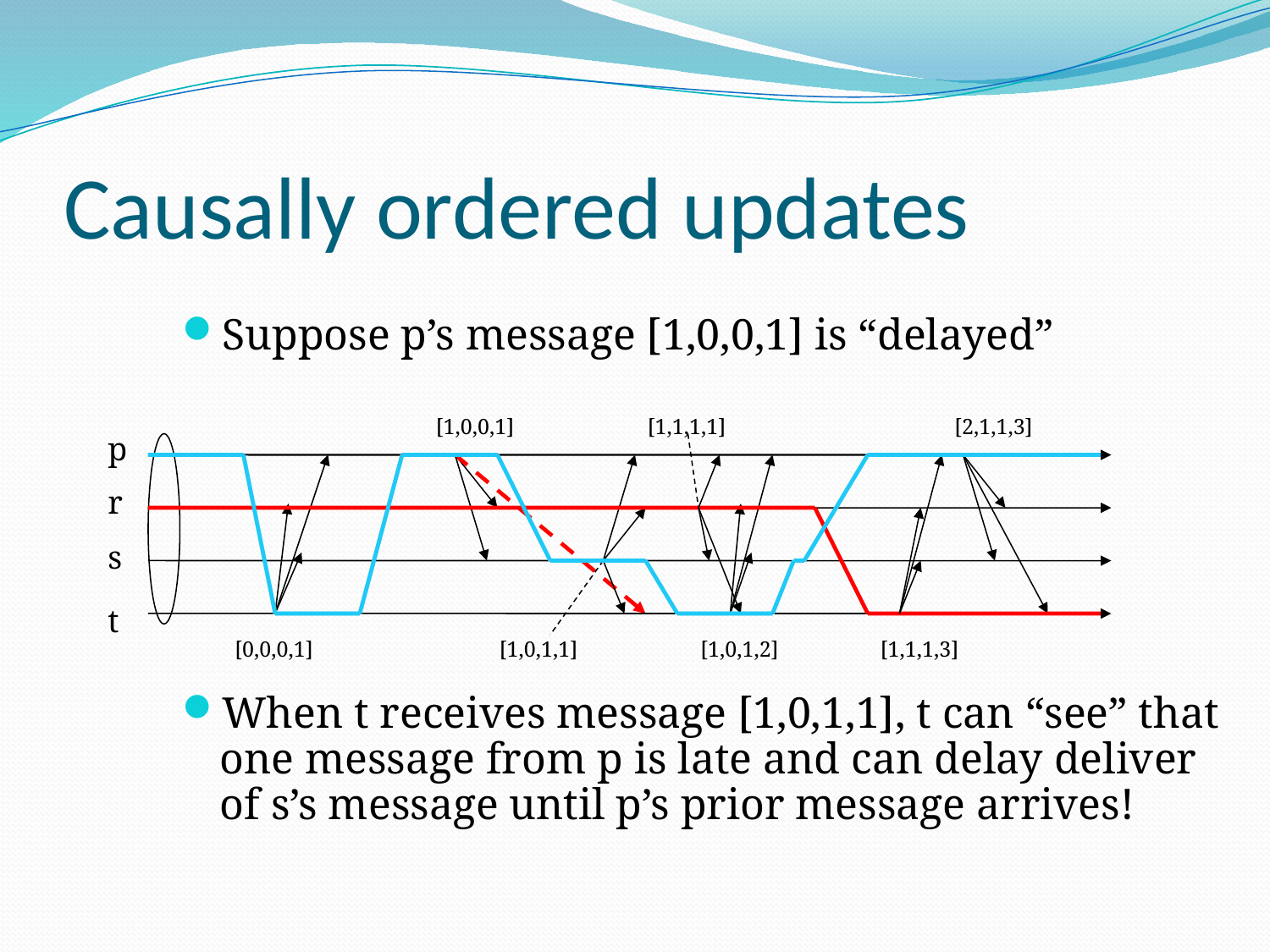

# Causally ordered updates
Suppose p’s message [1,0,0,1] is “delayed”

When t receives message [1,0,1,1], t can “see” that one message from p is late and can delay deliver of s’s message until p’s prior message arrives!
[1,0,0,1]
[1,1,1,1]
[2,1,1,3]
p

r

s

t

[0,0,0,1]
[1,0,1,1]
[1,0,1,2]
[1,1,1,3]